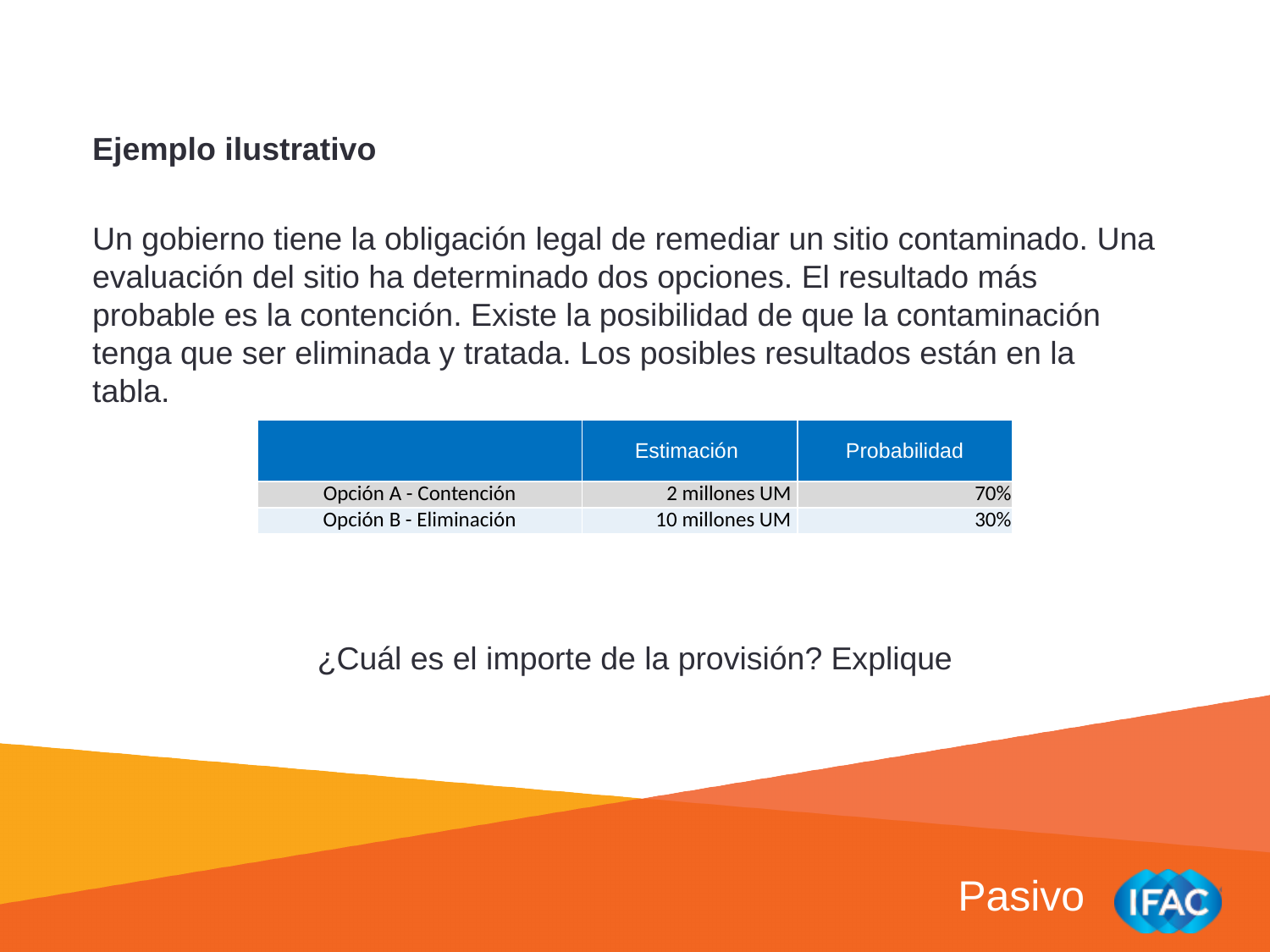

Ejemplo ilustrativo

Un gobierno tiene la obligación legal de remediar un sitio contaminado. Una evaluación del sitio ha determinado dos opciones. El resultado más probable es la contención. Existe la posibilidad de que la contaminación tenga que ser eliminada y tratada. Los posibles resultados están en la tabla.

|  | Estimación | Probabilidad |
| --- | --- | --- |
| Opción A - Contención | 2 millones UM | 70% |
| Opción B - Eliminación | 10 millones UM | 30% |
¿Cuál es el importe de la provisión? Explique
Pasivo